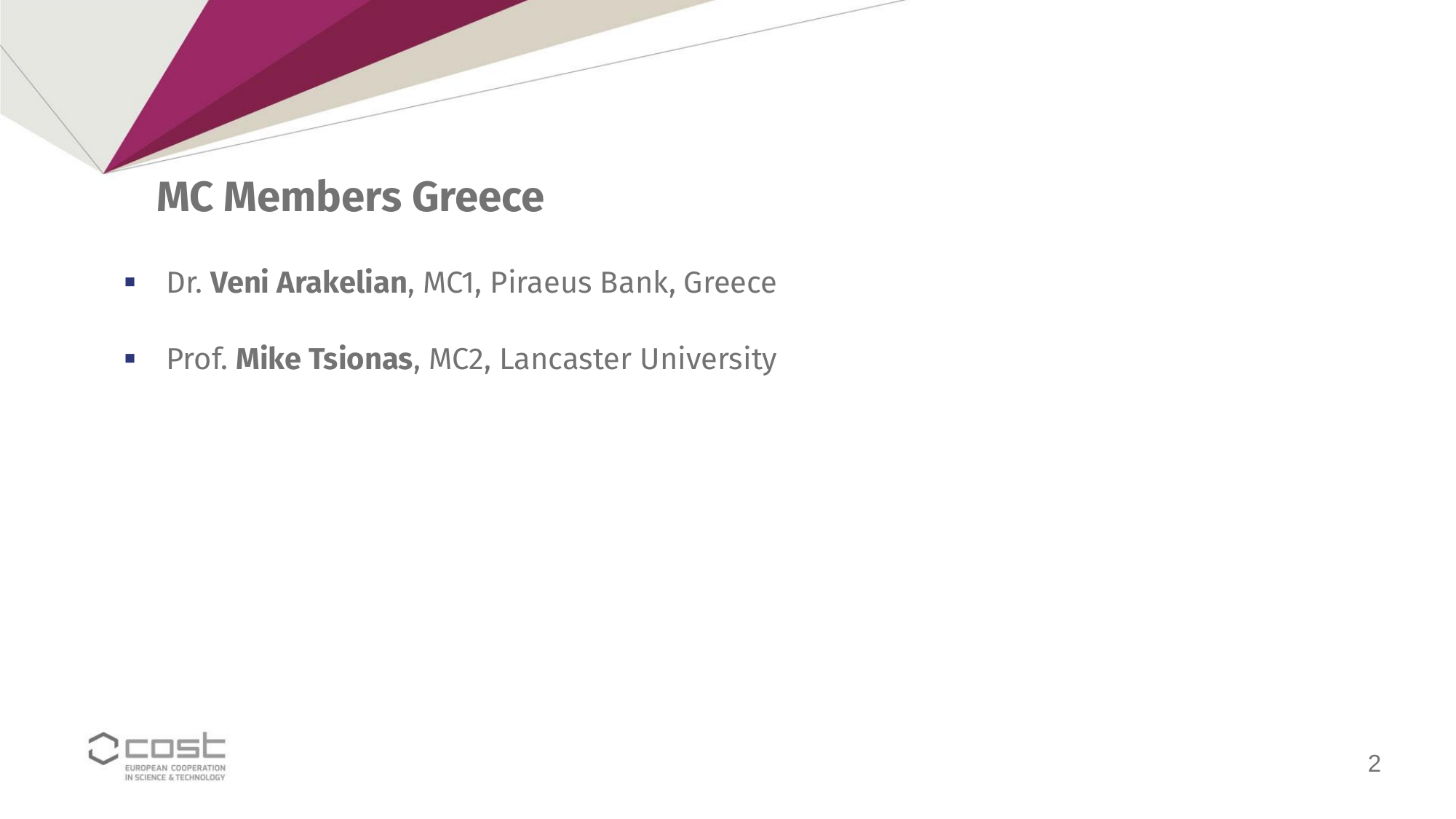

MC Members Greece
Dr. Veni Arakelian, MC1, Piraeus Bank, Greece

Prof. Mike Tsionas, MC2, Lancaster University